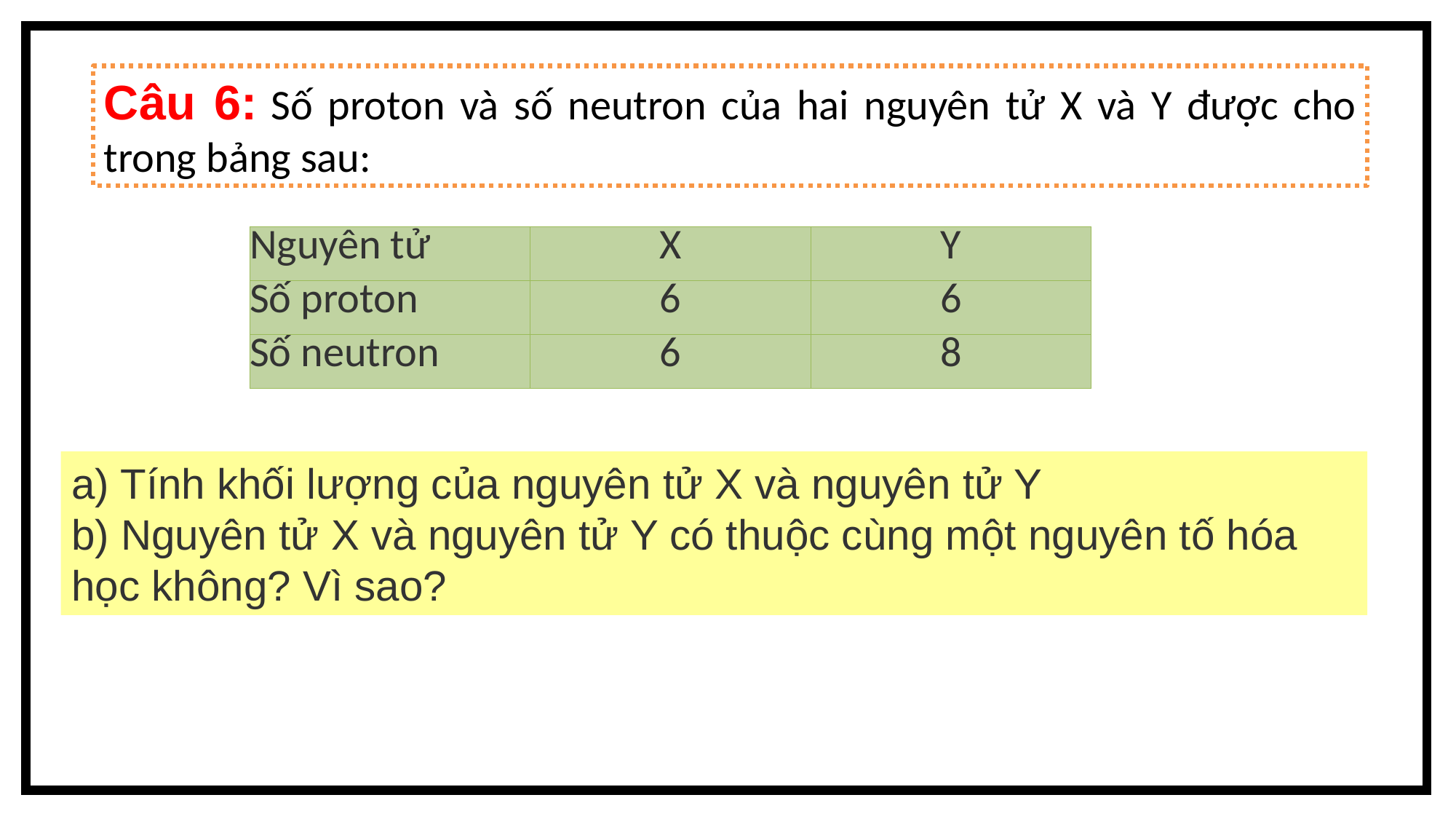

Câu 6: Số proton và số neutron của hai nguyên tử X và Y được cho trong bảng sau:
| Nguyên tử | X | Y |
| --- | --- | --- |
| Số proton | 6 | 6 |
| Số neutron | 6 | 8 |
a) Tính khối lượng của nguyên tử X và nguyên tử Y
b) Nguyên tử X và nguyên tử Y có thuộc cùng một nguyên tố hóa học không? Vì sao?